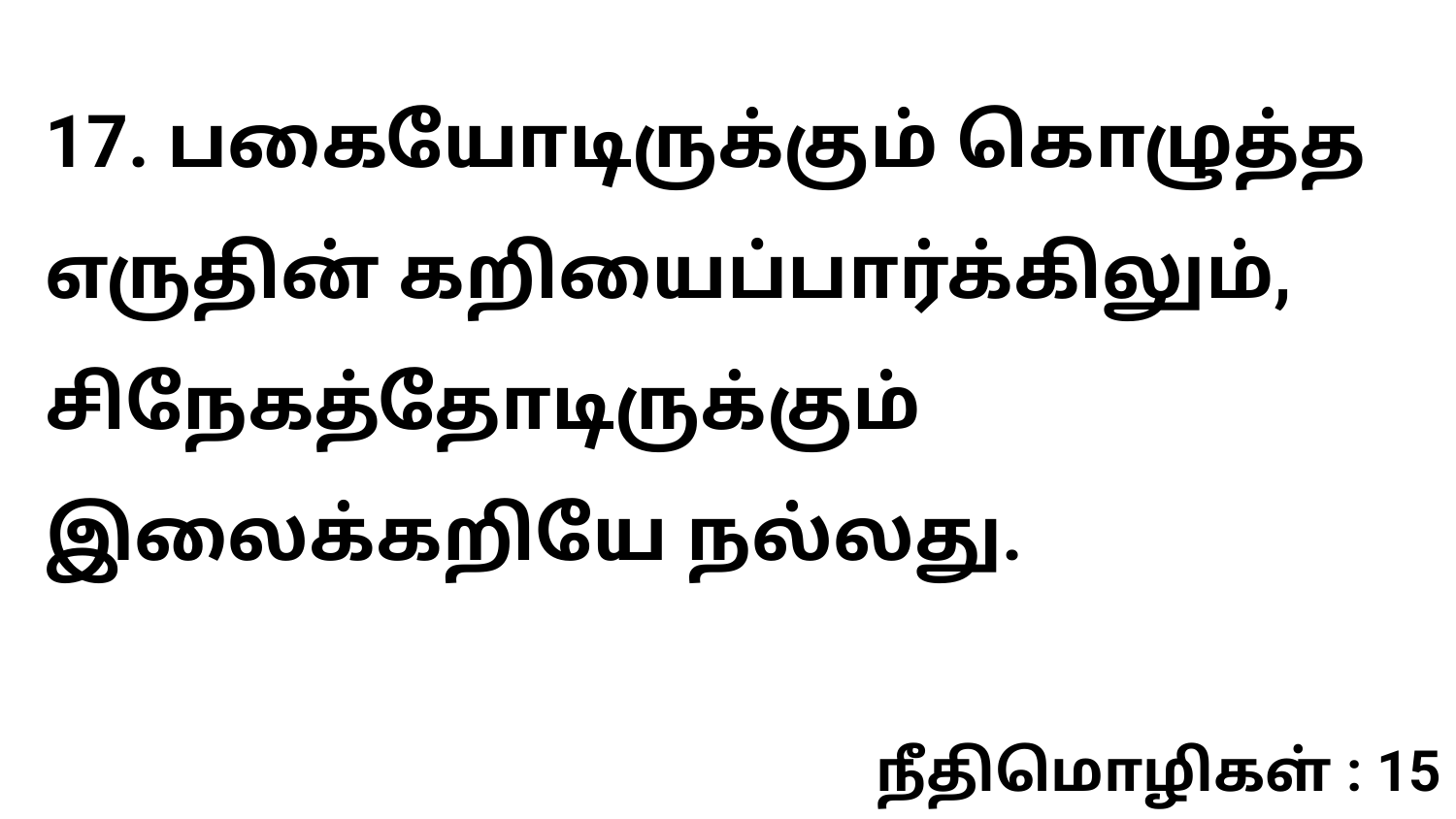

17. பகையோடிருக்கும் கொழுத்த எருதின் கறியைப்பார்க்கிலும், சிநேகத்தோடிருக்கும் இலைக்கறியே நல்லது.
நீதிமொழிகள் : 15